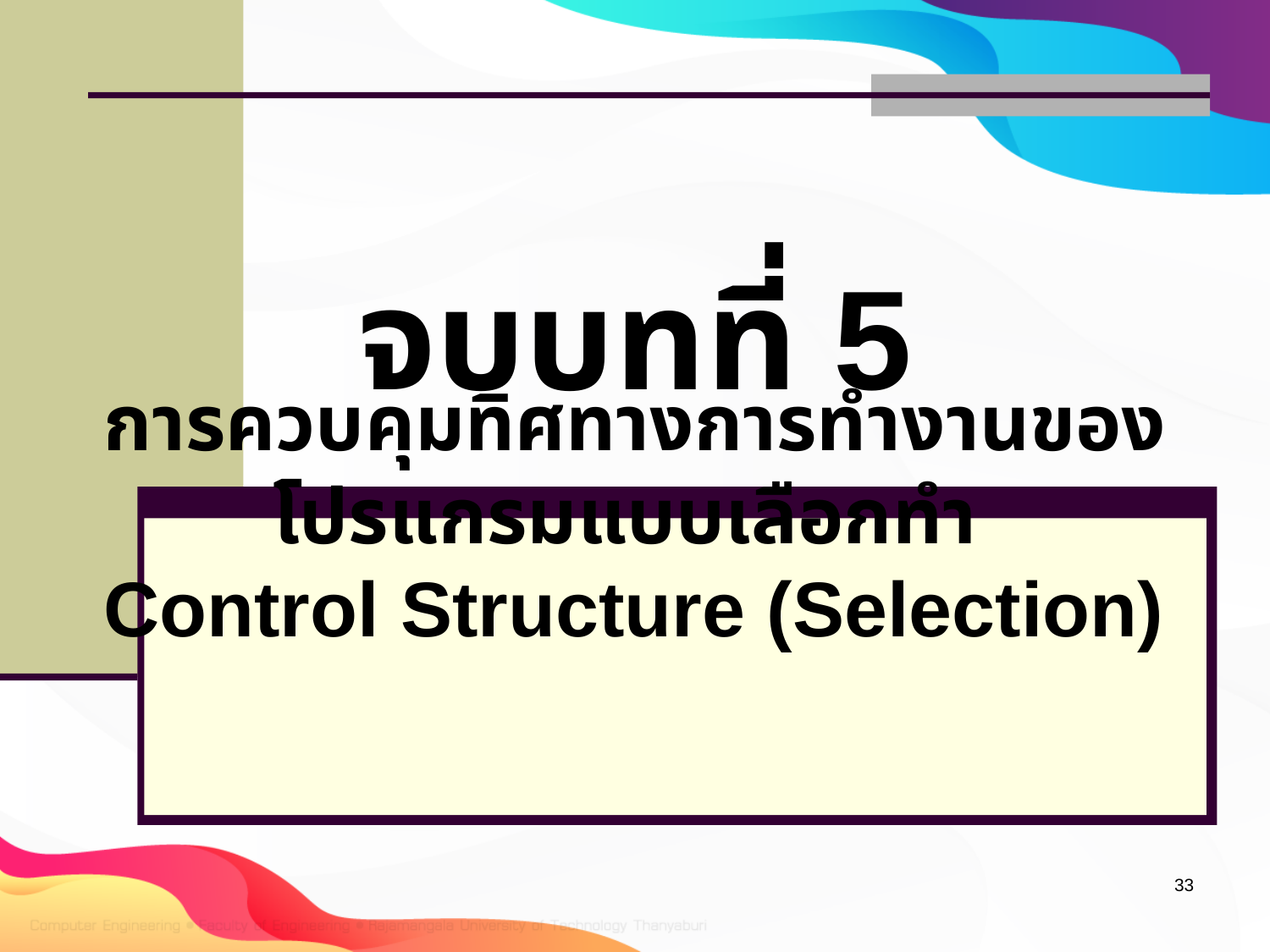

จบบทที่ 5
การควบคุมทิศทางการทำงานของโปรแกรมแบบเลือกทำ
 Control Structure (Selection)
33